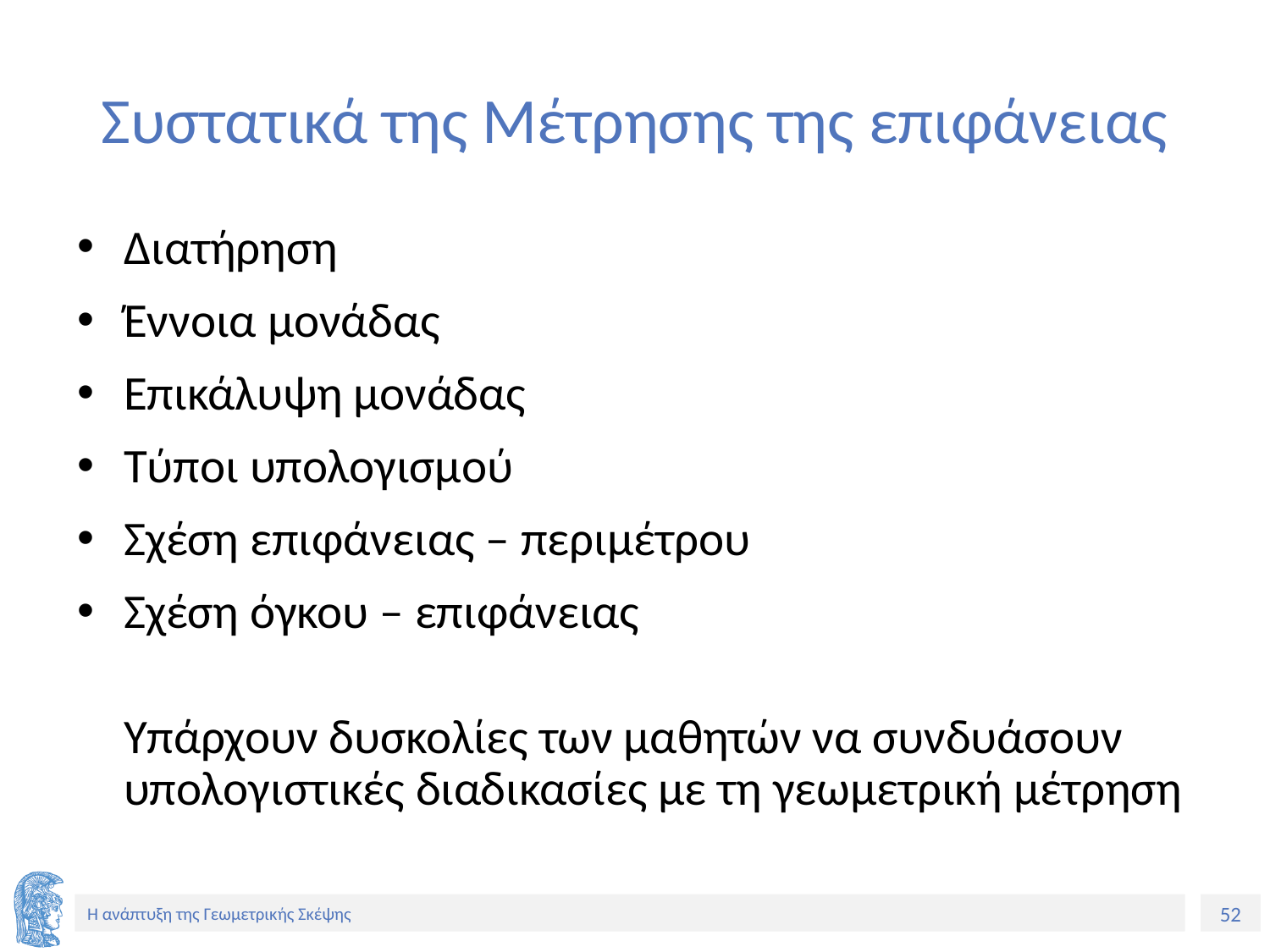

# Συστατικά της Μέτρησης της επιφάνειας
Διατήρηση
Έννοια μονάδας
Επικάλυψη μονάδας
Τύποι υπολογισμού
Σχέση επιφάνειας – περιμέτρου
Σχέση όγκου – επιφάνειας
Υπάρχουν δυσκολίες των μαθητών να συνδυάσουν υπολογιστικές διαδικασίες με τη γεωμετρική μέτρηση